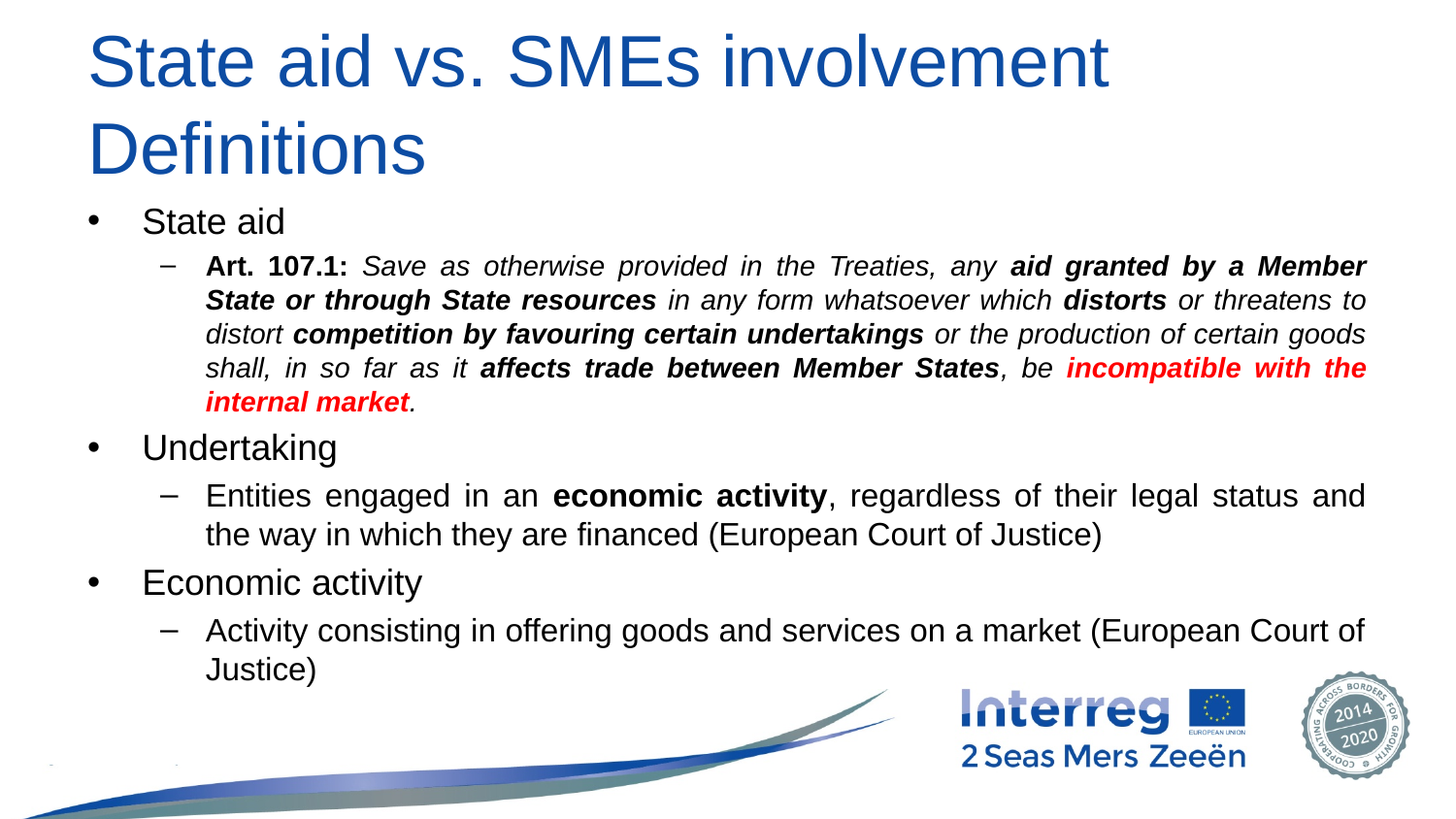

# State aid vs. SMEs involvement Definitions
State aid
Art. 107.1: Save as otherwise provided in the Treaties, any aid granted by a Member State or through State resources in any form whatsoever which distorts or threatens to distort competition by favouring certain undertakings or the production of certain goods shall, in so far as it affects trade between Member States, be incompatible with the internal market.
Undertaking
Entities engaged in an economic activity, regardless of their legal status and the way in which they are financed (European Court of Justice)
Economic activity
Activity consisting in offering goods and services on a market (European Court of Justice)